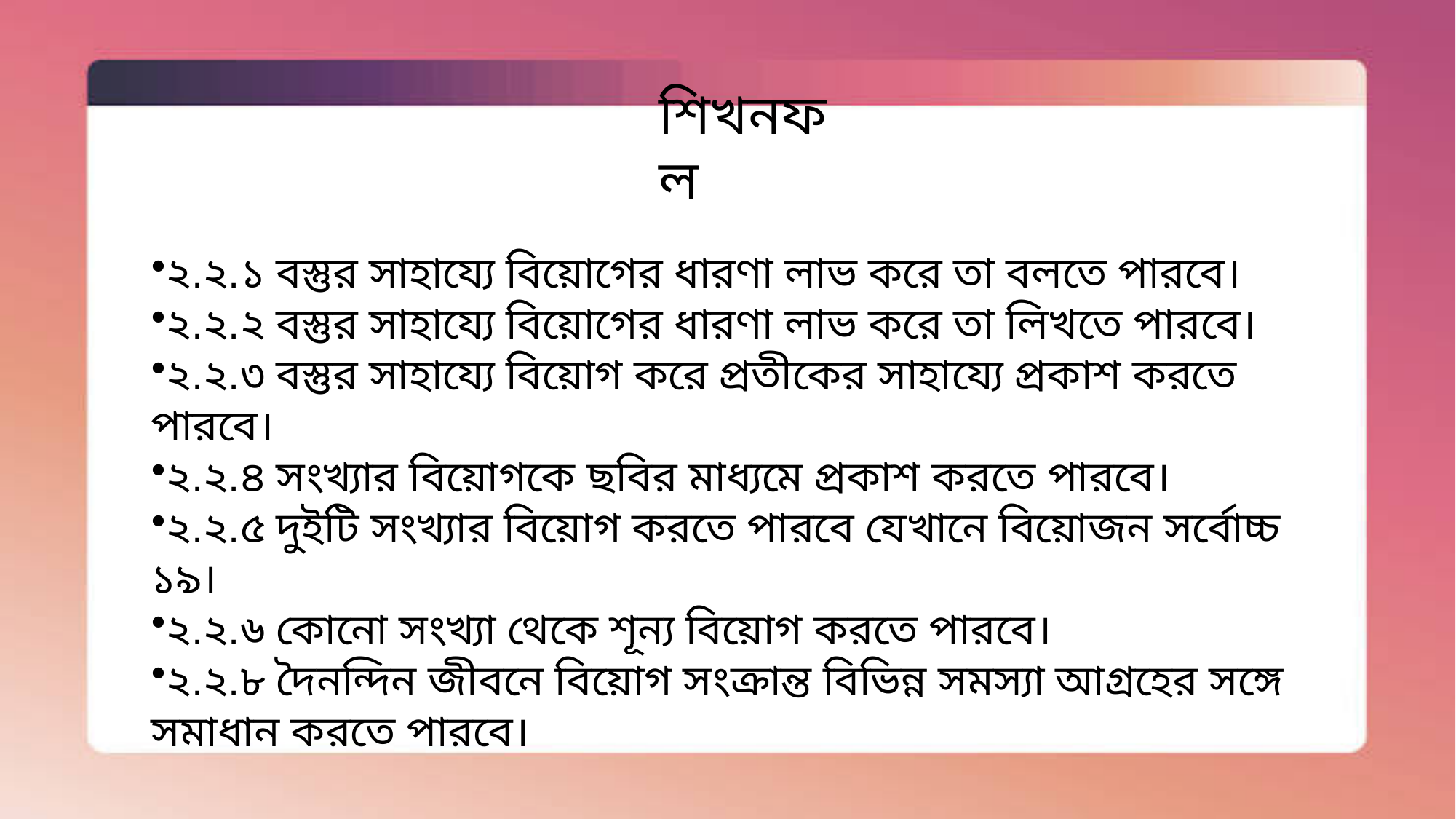

শিখনফল

২.২.১ বস্তুর সাহায্যে বিয়োগের ধারণা লাভ করে তা বলতে পারবে।
২.২.২ বস্তুর সাহায্যে বিয়োগের ধারণা লাভ করে তা লিখতে পারবে।
২.২.৩ বস্তুর সাহায্যে বিয়োগ করে প্রতীকের সাহায্যে প্রকাশ করতে পারবে।
২.২.৪ সংখ্যার বিয়োগকে ছবির মাধ্যমে প্রকাশ করতে পারবে।
২.২.৫ দুইটি সংখ্যার বিয়োগ করতে পারবে যেখানে বিয়োজন সর্বোচ্চ ১৯।
২.২.৬ কোনো সংখ্যা থেকে শূন্য বিয়োগ করতে পারবে।
২.২.৮ দৈনন্দিন জীবনে বিয়োগ সংক্রান্ত বিভিন্ন সমস্যা আগ্রহের সঙ্গে সমাধান করতে পারবে।